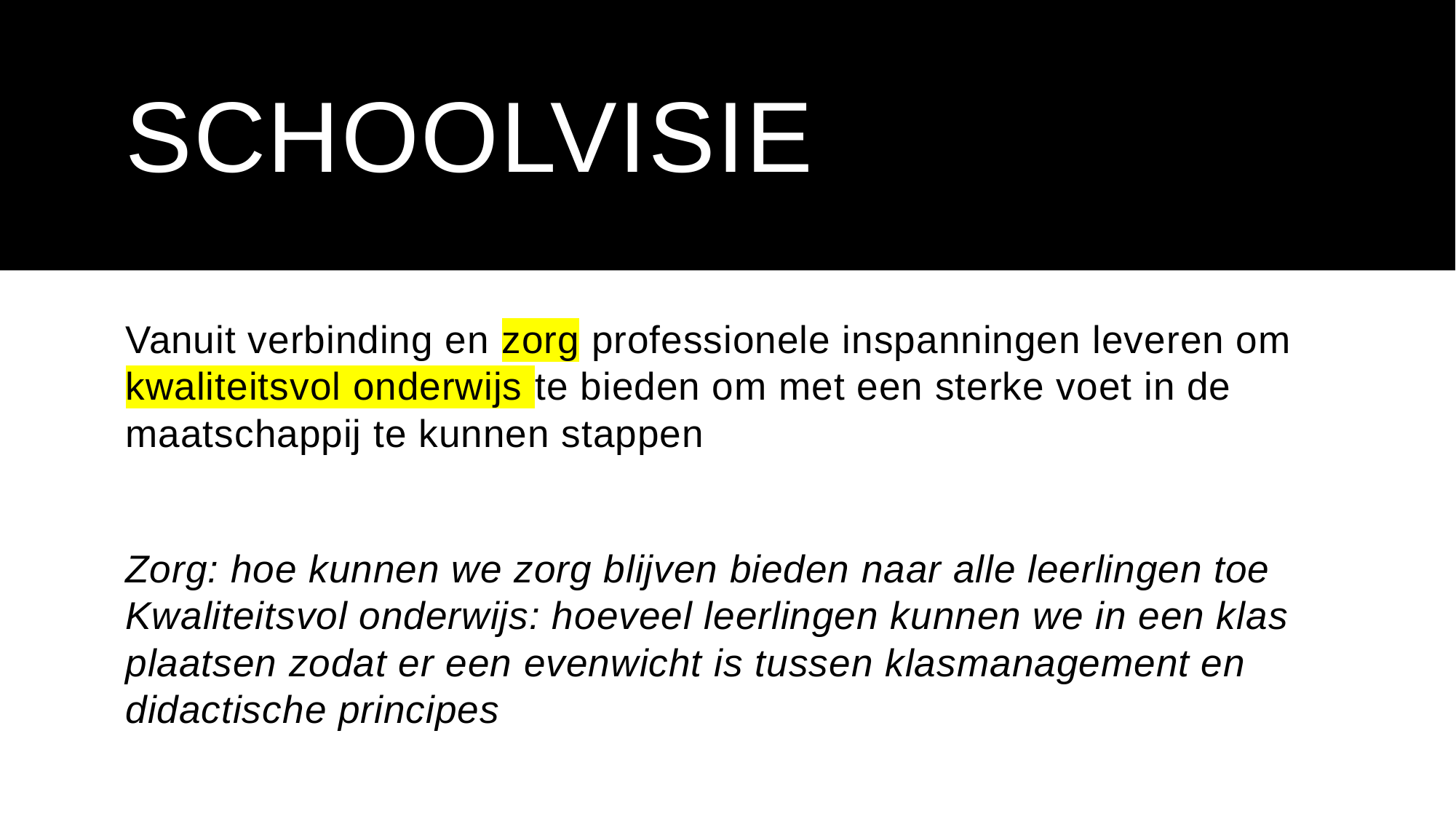

# schoolvisie
Vanuit verbinding en zorg professionele inspanningen leveren om kwaliteitsvol onderwijs te bieden om met een sterke voet in de maatschappij te kunnen stappen

Zorg: hoe kunnen we zorg blijven bieden naar alle leerlingen toe
Kwaliteitsvol onderwijs: hoeveel leerlingen kunnen we in een klas plaatsen zodat er een evenwicht is tussen klasmanagement en didactische principes